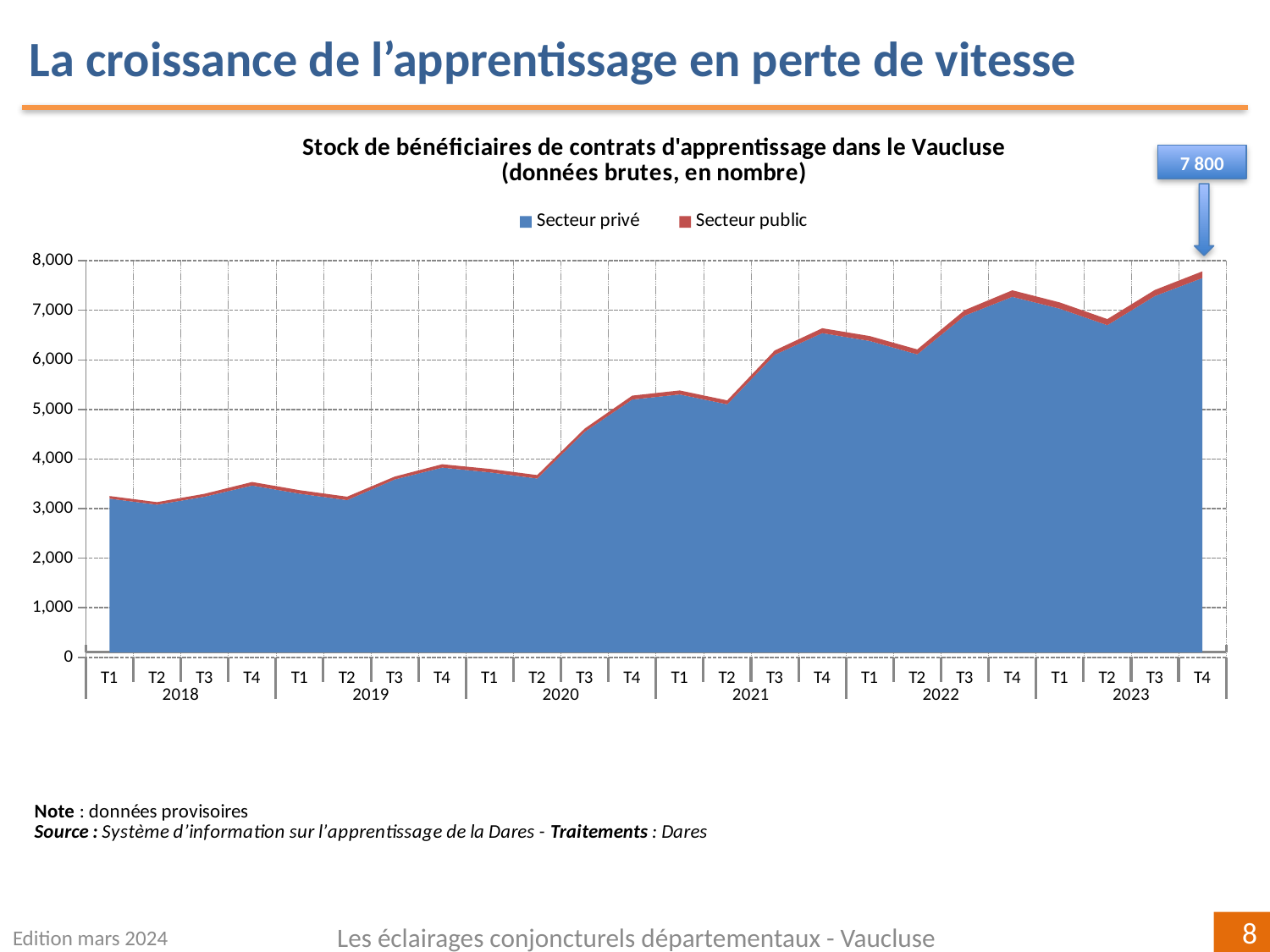

La croissance de l’apprentissage en perte de vitesse

### Chart: Stock de bénéficiaires de contrats d'apprentissage dans le Vaucluse
(données brutes, en nombre)

| Category |  |  |
|---|---|---|
| T1 | 3202.0 | 52.0 |
| T2 | 3080.0 | 51.0 |
| T3 | 3240.0 | 59.0 |
| T4 | 3466.0 | 71.0 |
| T1 | 3301.0 | 71.0 |
| T2 | 3171.0 | 70.0 |
| T3 | 3588.0 | 58.0 |
| T4 | 3828.0 | 67.0 |
| T1 | 3732.0 | 69.0 |
| T2 | 3607.0 | 69.0 |
| T3 | 4549.0 | 66.0 |
| T4 | 5200.0 | 79.0 |
| T1 | 5303.0 | 81.0 |
| T2 | 5104.0 | 79.0 |
| T3 | 6103.0 | 87.0 |
| T4 | 6540.0 | 99.0 |
| T1 | 6382.0 | 99.0 |
| T2 | 6112.0 | 99.0 |
| T3 | 6893.0 | 112.0 |
| T4 | 7272.0 | 132.0 |
| T1 | 7033.0 | 126.0 |
| T2 | 6700.0 | 123.0 |
| T3 | 7288.0 | 123.0 |
| T4 | 7651.0 | 135.0 |
7 800

Edition mars 2024
Les éclairages conjoncturels départementaux - Vaucluse
8